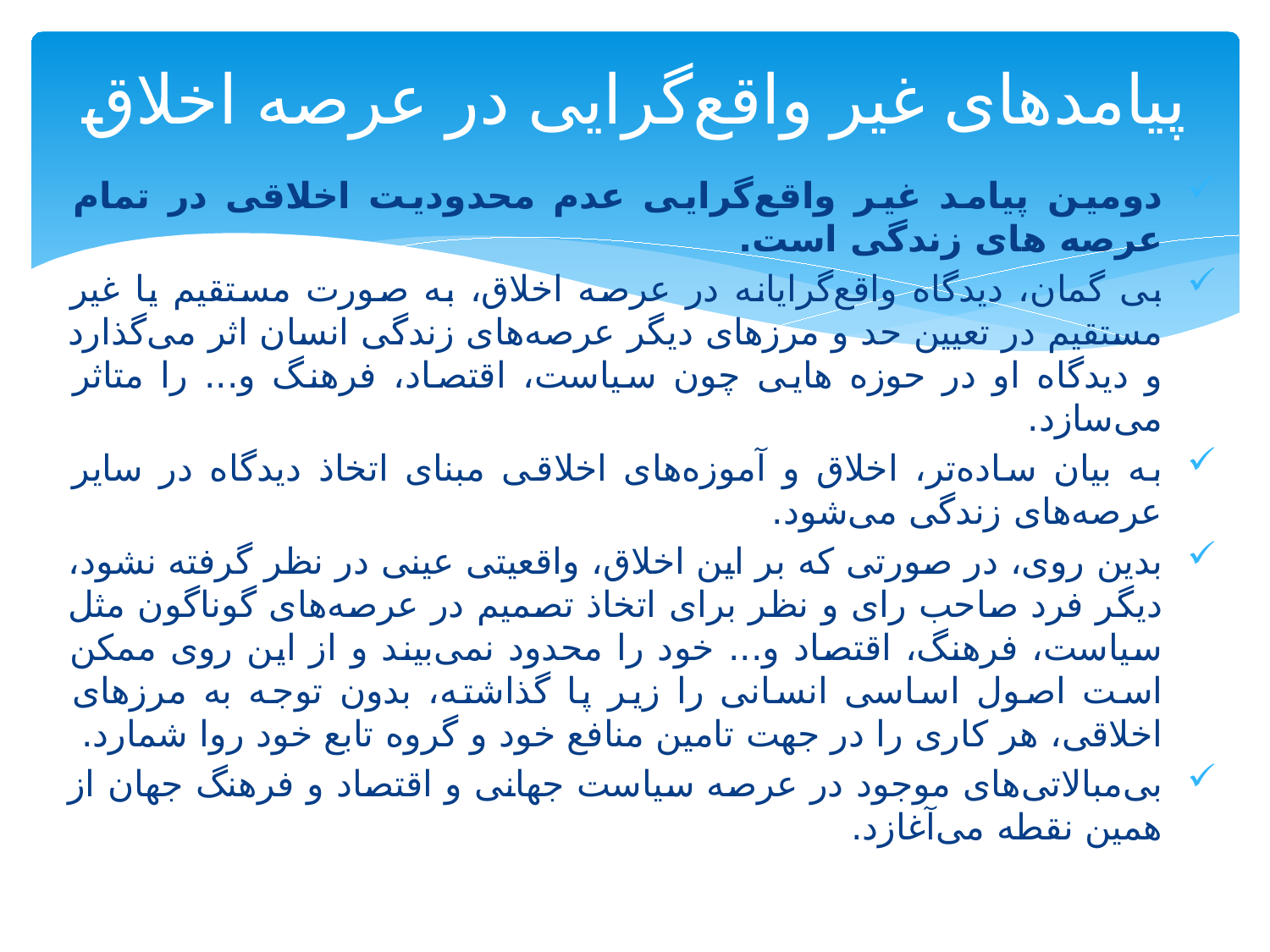

# پیامد‌های غیر واقع‌گرایی در عرصه اخلاق
دومین پیامد غیر واقع‌گرایی عدم محدودیت اخلاقی در تمام عرصه های زندگی است.
بی گمان، دیدگاه واقع‌گرایانه در عرصه اخلاق، به صورت مستقیم یا غیر مستقیم در تعیین حد و مرزهای دیگر عرصه‌های زندگی انسان اثر می‌گذارد و دیدگاه او در حوزه هایی چون سیاست، اقتصاد، فرهنگ و... را متاثر می‌سازد.
به بیان ساده‌تر، اخلاق و آموزه‌های اخلاقی مبنای اتخاذ دیدگاه در سایر عرصه‌های زندگی می‌شود.
بدین روی، در صورتی که بر این اخلاق، واقعیتی عینی در نظر گرفته نشود، دیگر فرد صاحب رای و نظر برای اتخاذ تصمیم در عرصه‌های گوناگون مثل سیاست، فرهنگ، اقتصاد و... خود را محدود نمی‌بیند و از این روی ممکن است اصول اساسی انسانی را زیر پا گذاشته، بدون توجه به مرزهای اخلاقی، هر کاری را در جهت تامین منافع خود و گروه تابع خود روا شمارد.
بی‌مبالاتی‌های موجود در عرصه سیاست جهانی و اقتصاد و فرهنگ جهان از همین نقطه می‌آغازد.